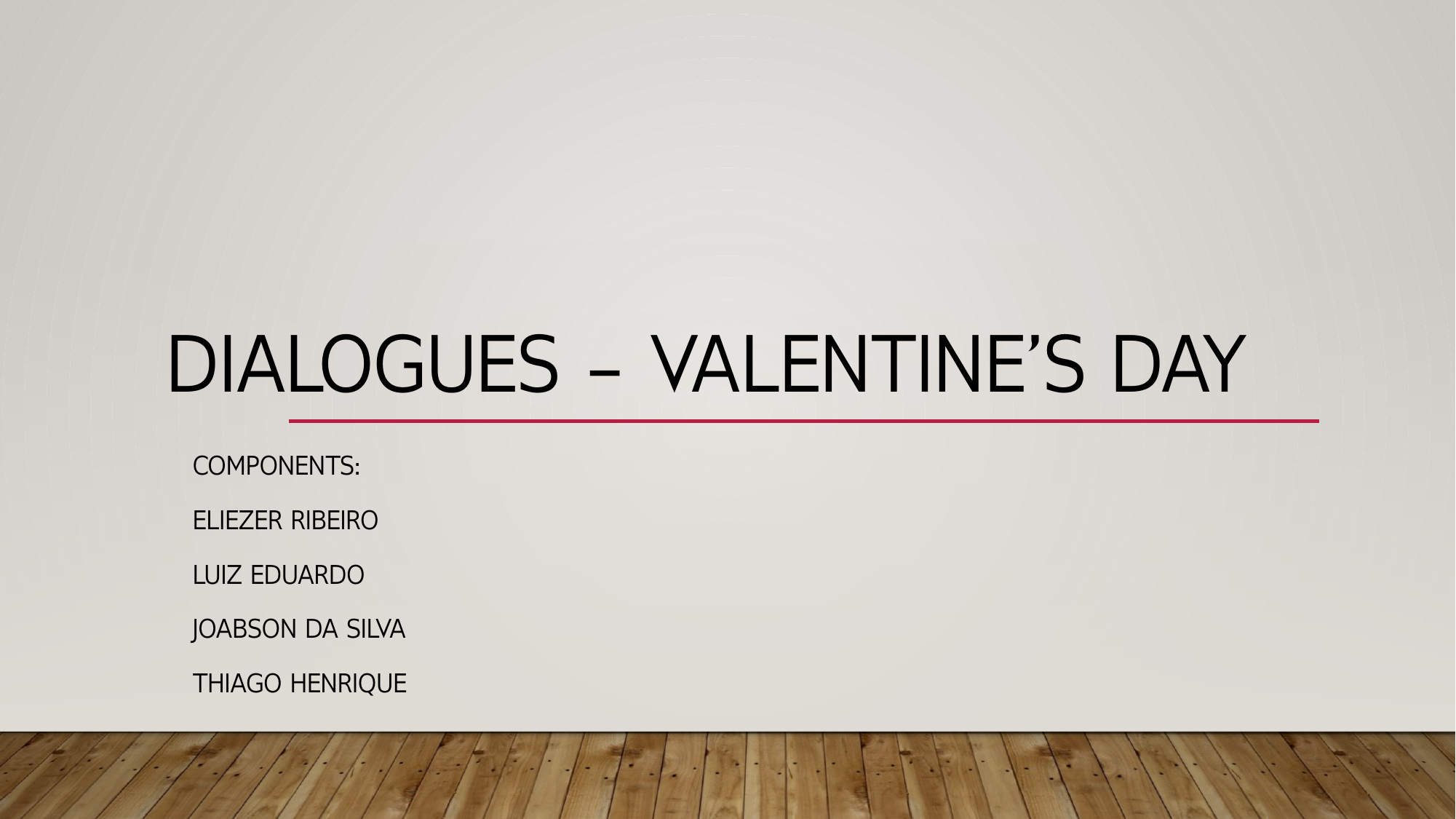

# DIalogues – Valentine’s Day
Components:
Eliezer Ribeiro
Luiz Eduardo
Joabson da Silva
Thiago Henrique